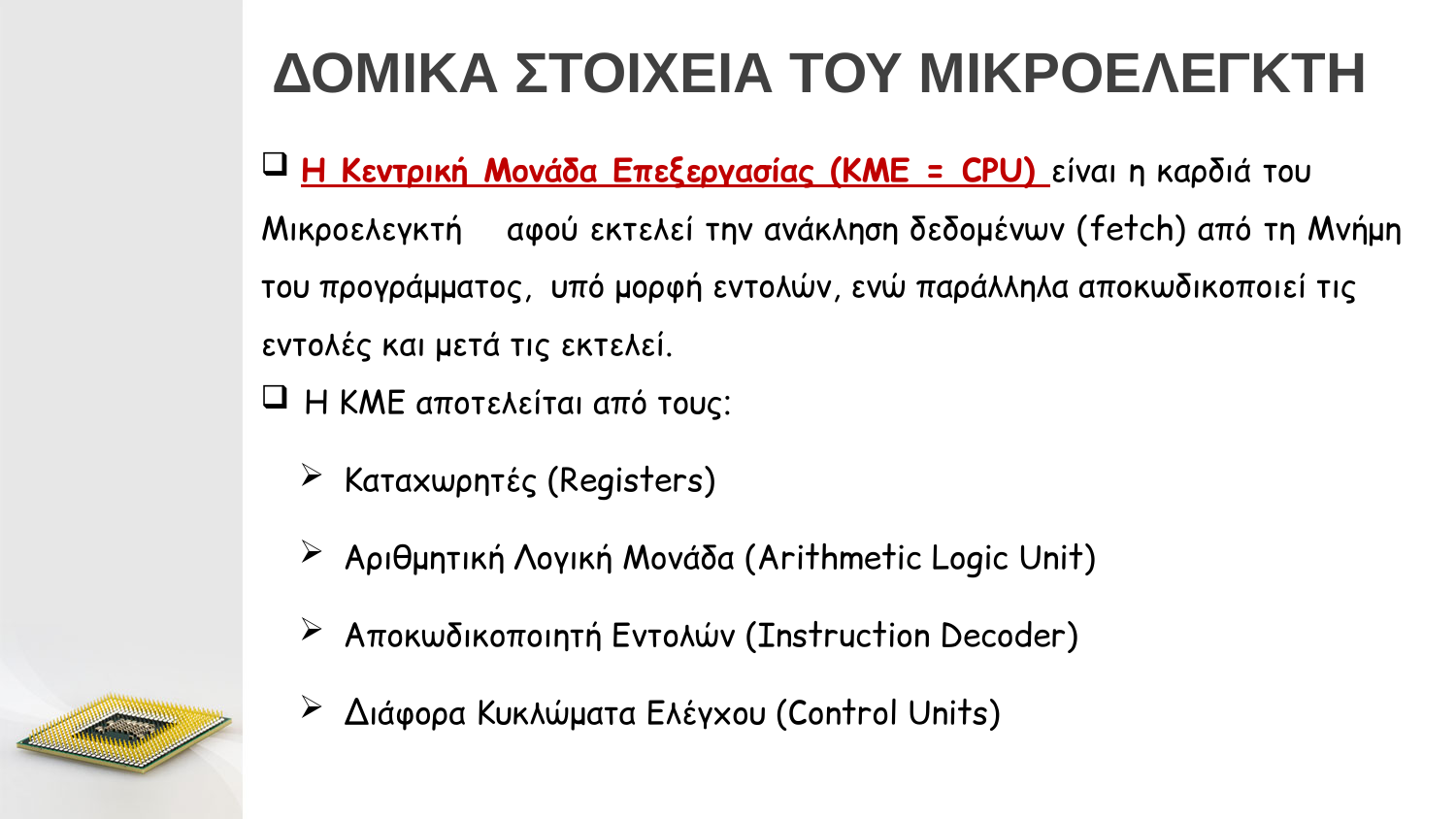

# ΔΟΜΙΚΑ ΣΤΟΙΧΕΙΑ ΤΟΥ ΜΙΚΡΟΕΛΕΓΚΤΗ
 Η Κεντρική Μονάδα Επεξεργασίας (ΚΜΕ = CPU) είναι η καρδιά του           Μικροελεγκτή    αφού εκτελεί την ανάκληση δεδομένων (fetch) από τη Μνήμη   του προγράμματος,  υπό μορφή εντολών, ενώ παράλληλα αποκωδικοποιεί τις
εντολές και μετά τις εκτελεί.
 Η ΚΜΕ αποτελείται από τους:
 Καταχωρητές (Registers)
 Αριθμητική Λογική Μονάδα (Arithmetic Logic Unit)
 Αποκωδικοποιητή Εντολών (Instruction Decoder)
 Διάφορα Κυκλώματα Ελέγχου (Control Units)